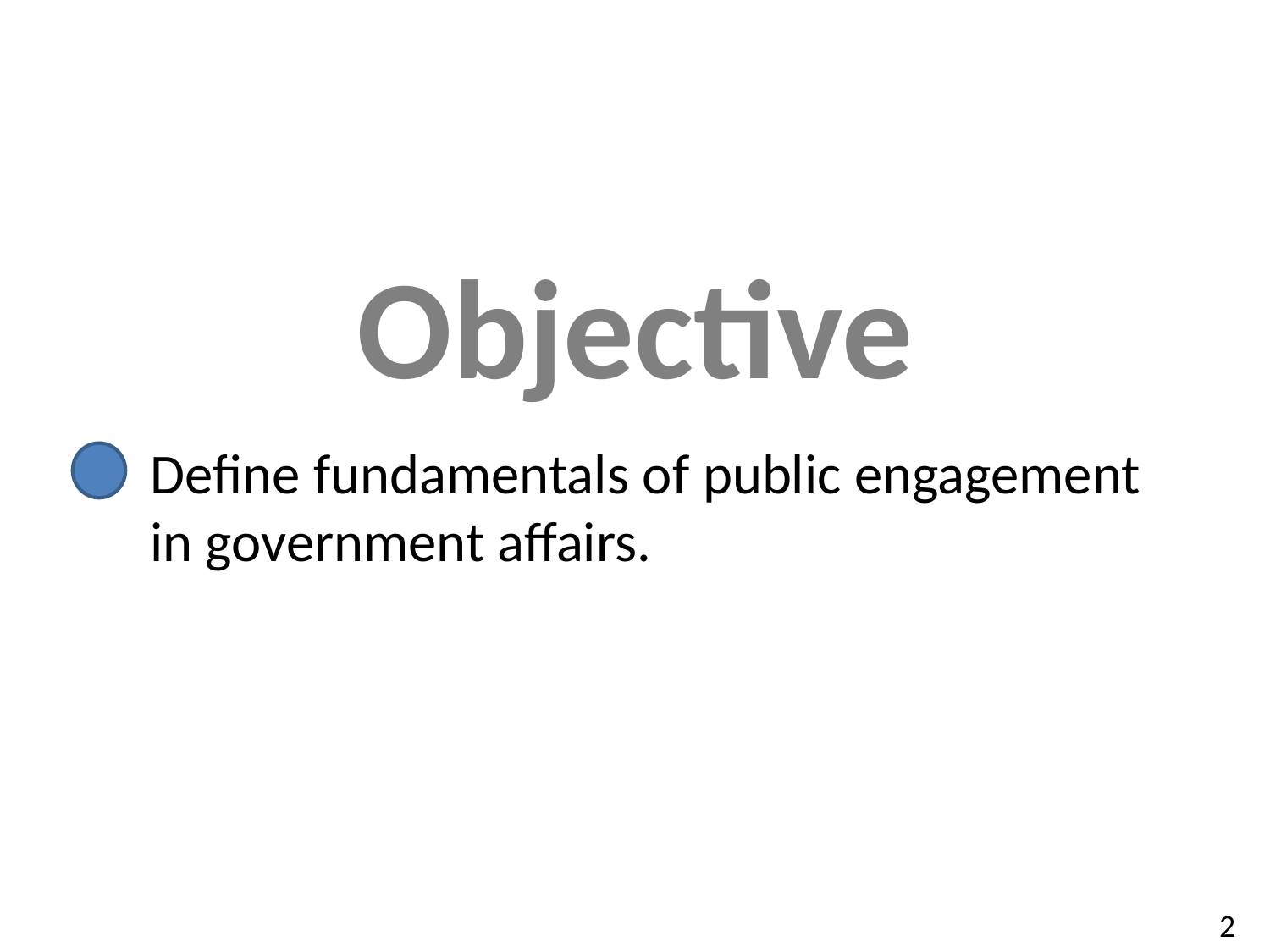

# Objective
Define fundamentals of public engagement in government affairs.

2